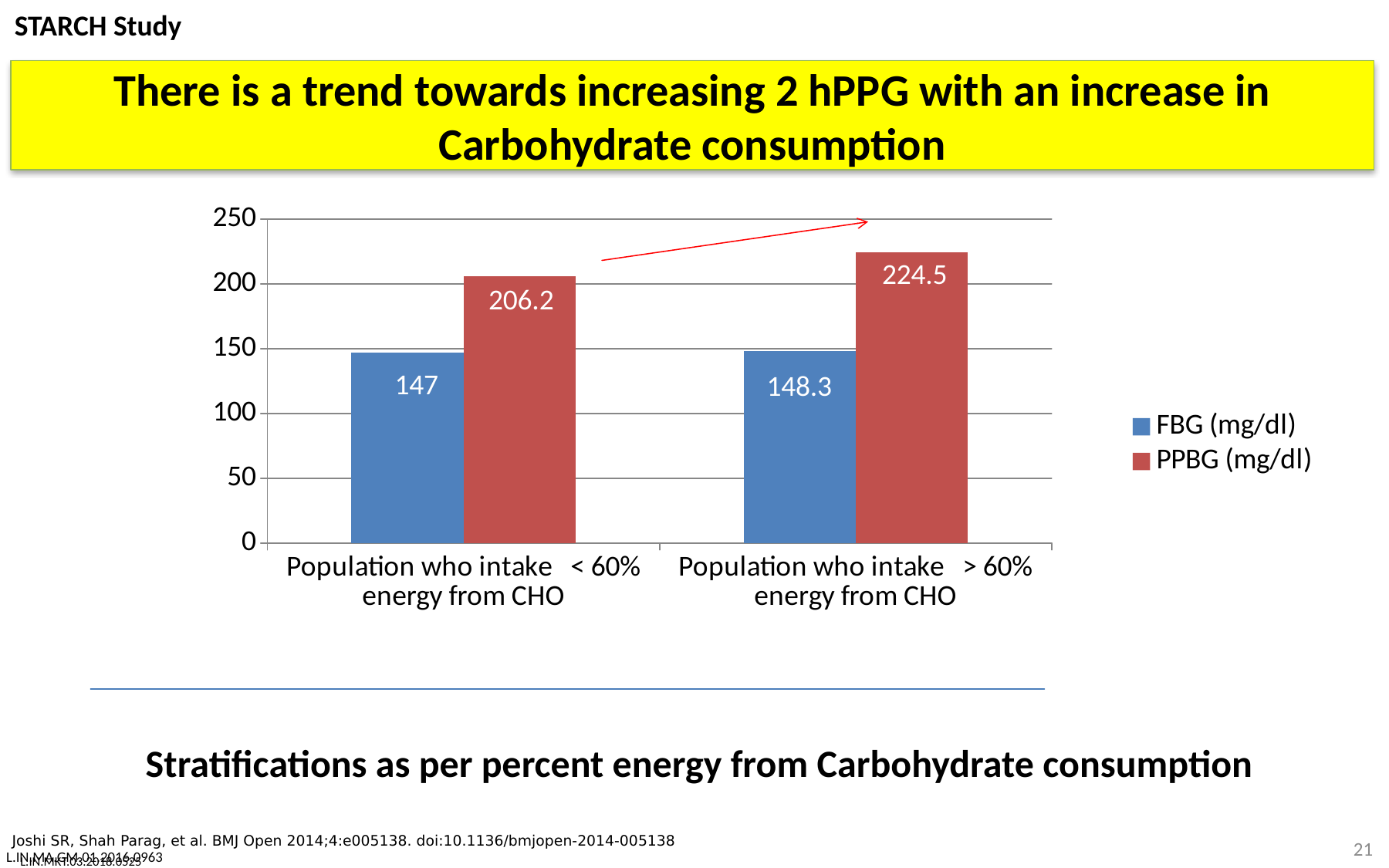

STARCH Study
There is a trend towards increasing 2 hPPG with an increase in Carbohydrate consumption

### Chart

| Category | FBG (mg/dl) | PPBG (mg/dl) |
|---|---|---|
| Population who intake   < 60% energy from CHO | 147.0 | 206.2 |
| Population who intake   > 60% energy from CHO | 148.3 | 224.5 |
# Stratifications as per percent energy from Carbohydrate consumption
21
Joshi SR, Shah Parag, et al. BMJ Open 2014;4:e005138. doi:10.1136/bmjopen-2014-005138
L.IN.MA.GM.01.2016.0963